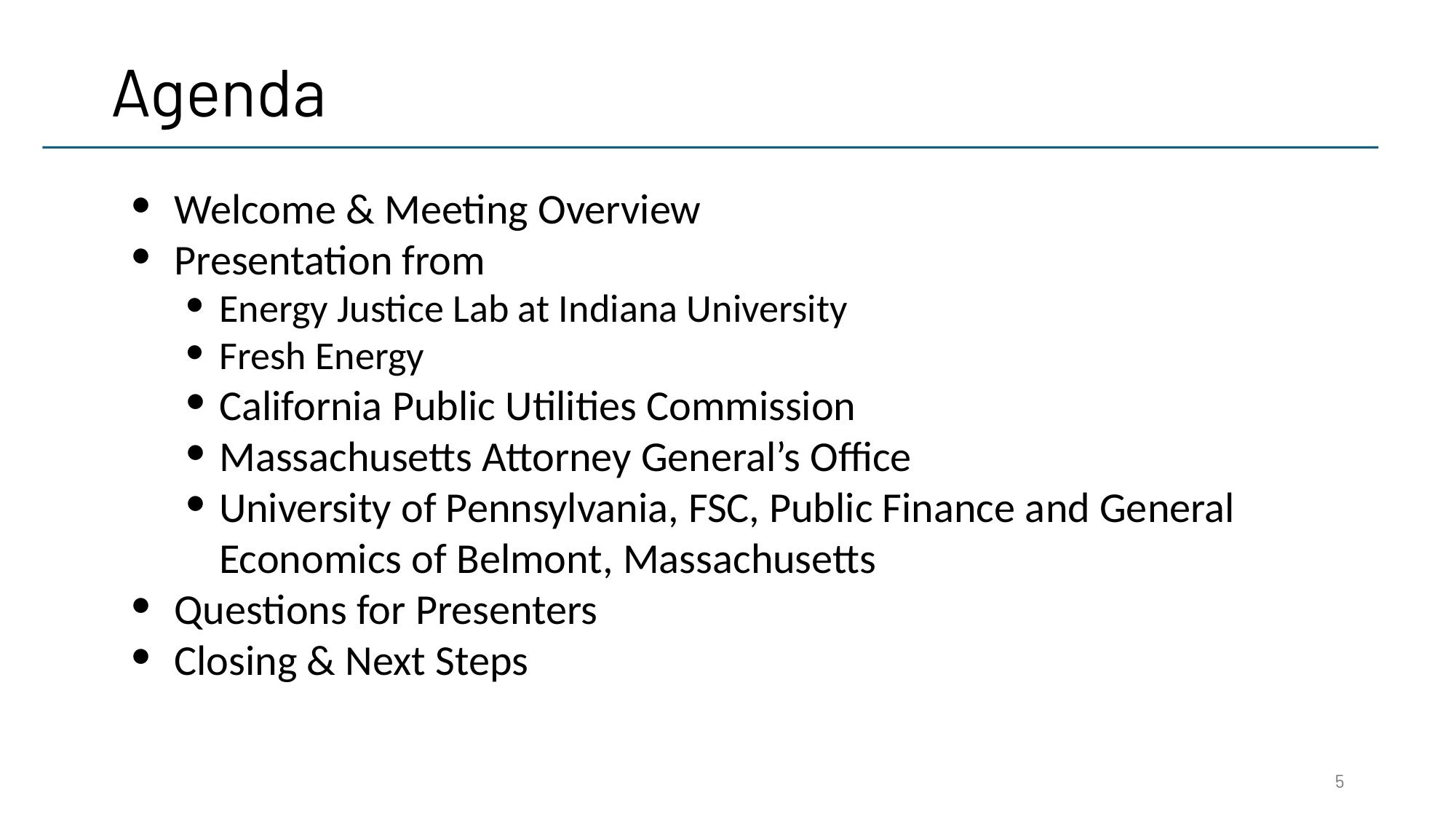

# Agenda

 Welcome & Meeting Overview
 Presentation from
Energy Justice Lab at Indiana University
Fresh Energy
California Public Utilities Commission
Massachusetts Attorney General’s Office
University of Pennsylvania, FSC, Public Finance and General Economics of Belmont, Massachusetts
 Questions for Presenters
 Closing & Next Steps
5